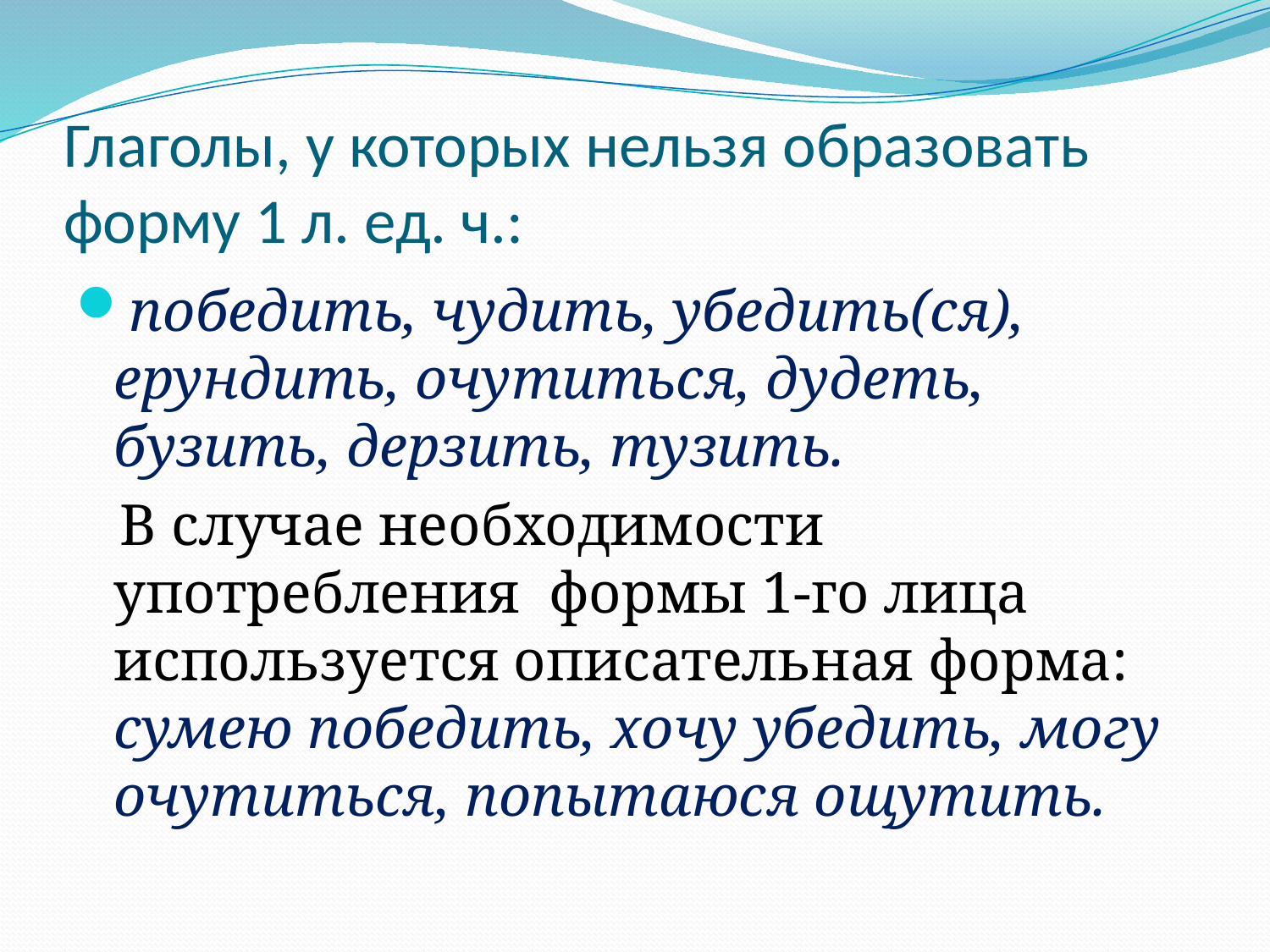

# Глаголы, у которых нельзя образовать форму 1 л. ед. ч.:
победить, чудить, убедить(ся), ерундить, очутиться, дудеть, бузить, дерзить, тузить.
   В случае необходимости употребления  формы 1-го лица используется описательная форма: сумею победить, хочу убедить, могу очутиться, попытаюся ощутить.